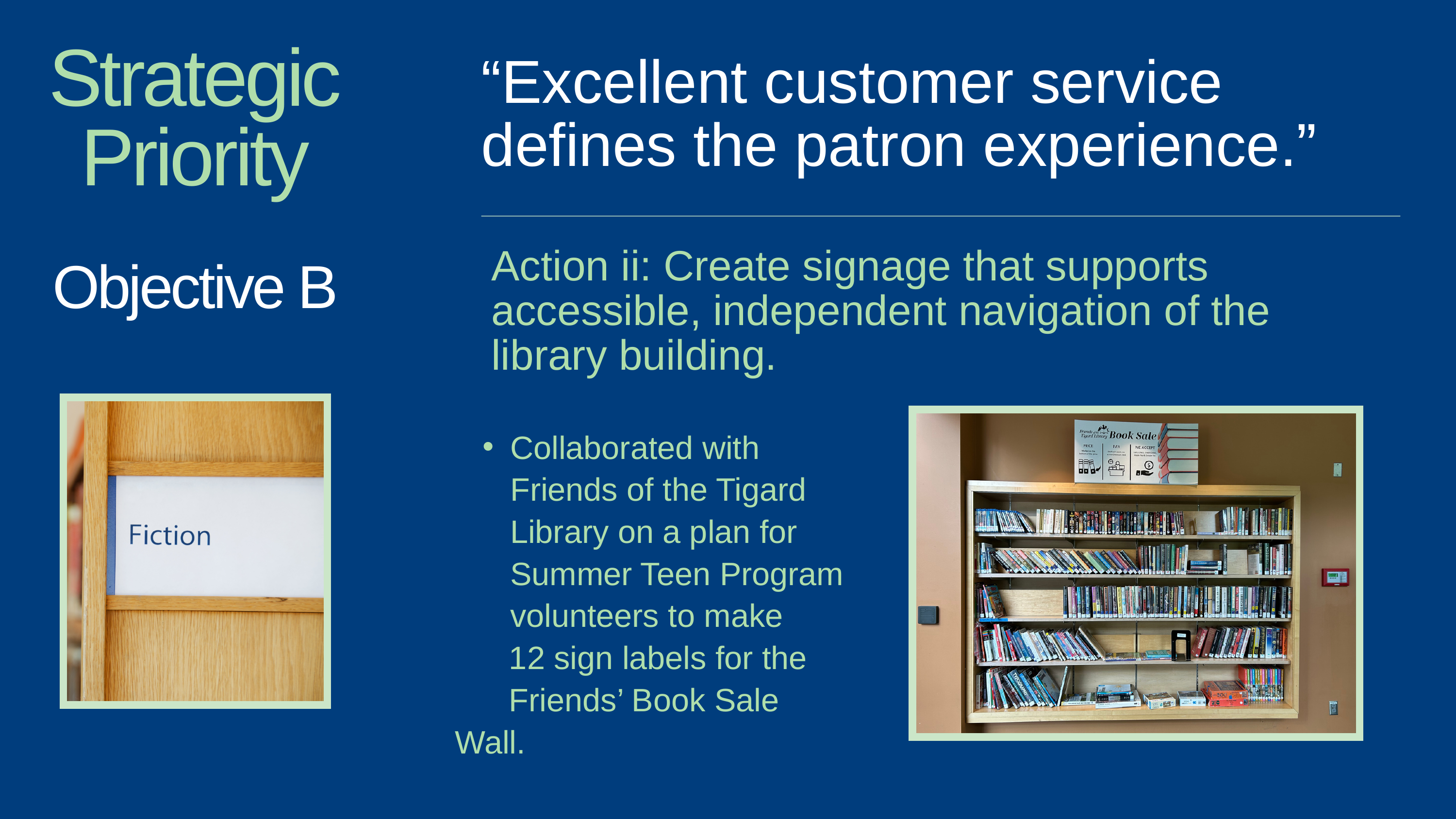

Strategic
Priority

Objective B
“Excellent customer service defines the patron experience.”

Action ii: Create signage that supports accessible, independent navigation of the
library building.

Collaborated with Friends of the Tigard Library on a plan for Summer Teen Program volunteers to make
      12 sign labels for the
      Friends’ Book Sale Wall.